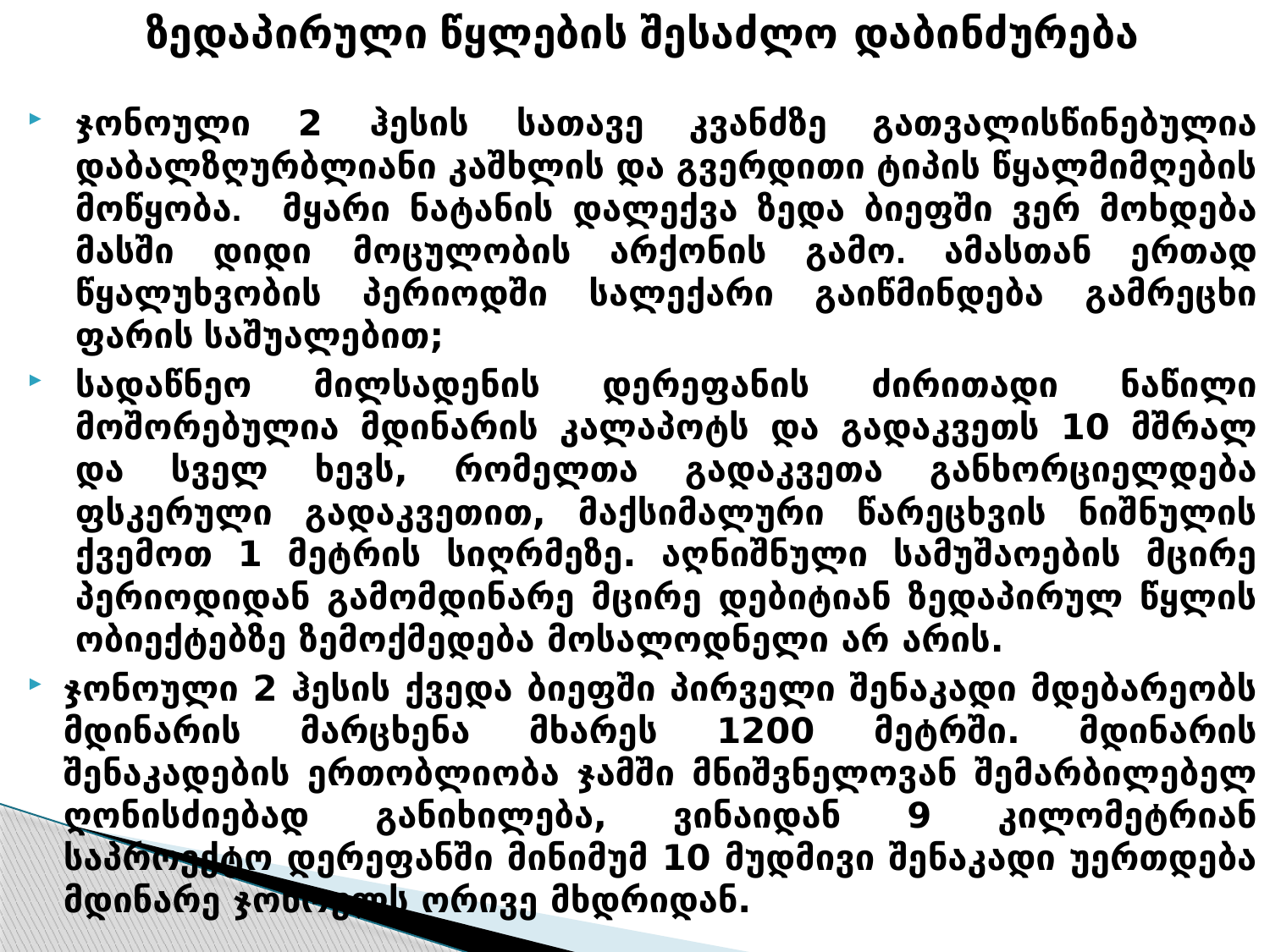

ზედაპირული წყლების შესაძლო დაბინძურება

ჯონოული 2 ჰესის სათავე კვანძზე გათვალისწინებულია დაბალზღურბლიანი კაშხლის და გვერდითი ტიპის წყალმიმღების მოწყობა.  მყარი ნატანის დალექვა ზედა ბიეფში ვერ მოხდება მასში დიდი მოცულობის არქონის გამო. ამასთან ერთად წყალუხვობის პერიოდში სალექარი გაიწმინდება გამრეცხი ფარის საშუალებით;
სადაწნეო მილსადენის დერეფანის ძირითადი ნაწილი მოშორებულია მდინარის კალაპოტს და გადაკვეთს 10 მშრალ და სველ ხევს, რომელთა გადაკვეთა განხორციელდება ფსკერული გადაკვეთით, მაქსიმალური წარეცხვის ნიშნულის ქვემოთ 1 მეტრის სიღრმეზე. აღნიშნული სამუშაოების მცირე პერიოდიდან გამომდინარე მცირე დებიტიან ზედაპირულ წყლის ობიექტებზე ზემოქმედება მოსალოდნელი არ არის.
ჯონოული 2 ჰესის ქვედა ბიეფში პირველი შენაკადი მდებარეობს მდინარის მარცხენა მხარეს 1200 მეტრში. მდინარის შენაკადების ერთობლიობა ჯამში მნიშვნელოვან შემარბილებელ ღონისძიებად განიხილება, ვინაიდან 9 კილომეტრიან საპროექტო დერეფანში მინიმუმ 10 მუდმივი შენაკადი უერთდება მდინარე ჯონოულს ორივე მხდრიდან.